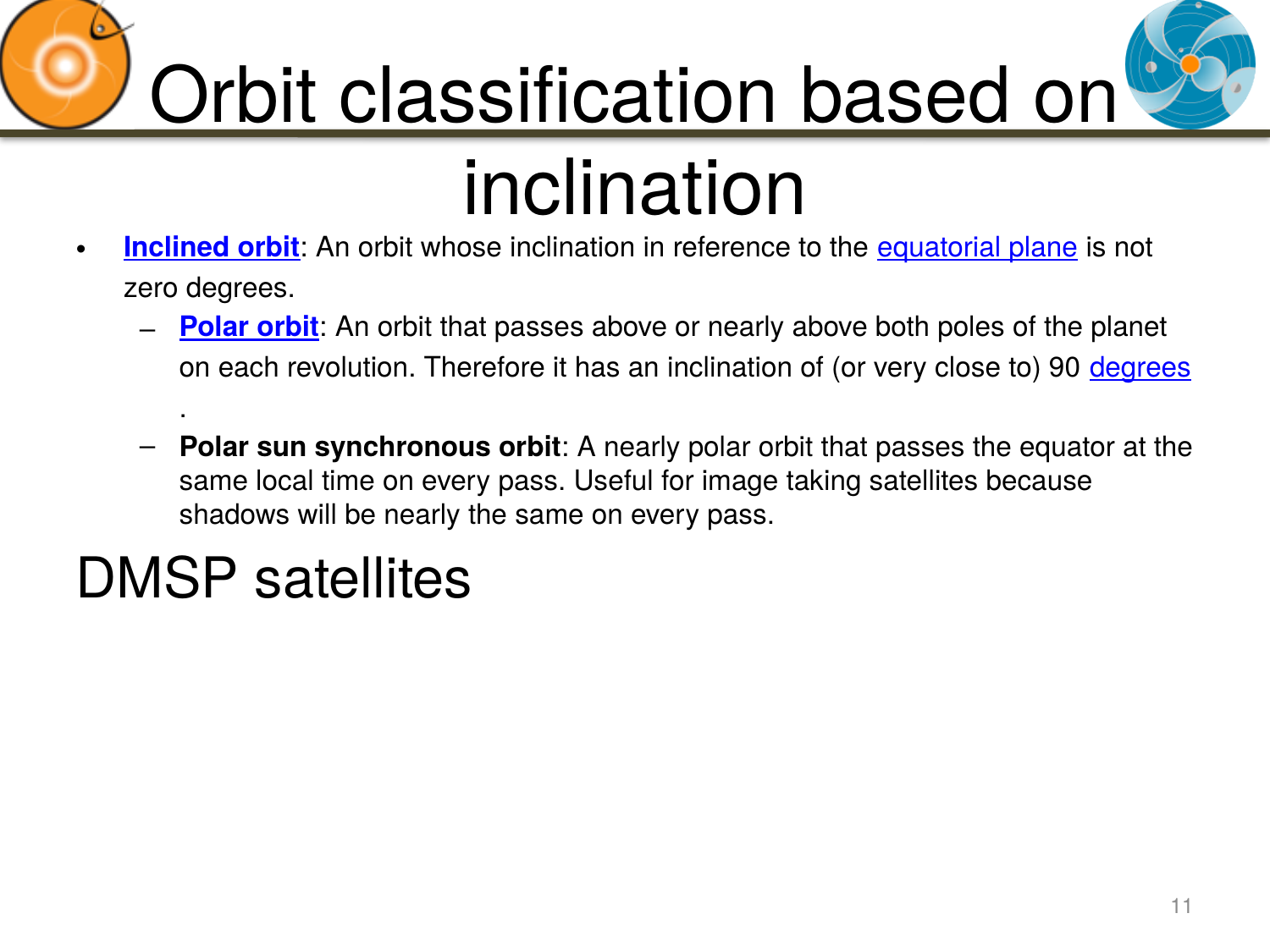

# Orbit classification based on inclination
Inclined orbit: An orbit whose inclination in reference to the equatorial plane is not zero degrees.
Polar orbit: An orbit that passes above or nearly above both poles of the planet on each revolution. Therefore it has an inclination of (or very close to) 90 degrees.
Polar sun synchronous orbit: A nearly polar orbit that passes the equator at the same local time on every pass. Useful for image taking satellites because shadows will be nearly the same on every pass.
DMSP satellites
11